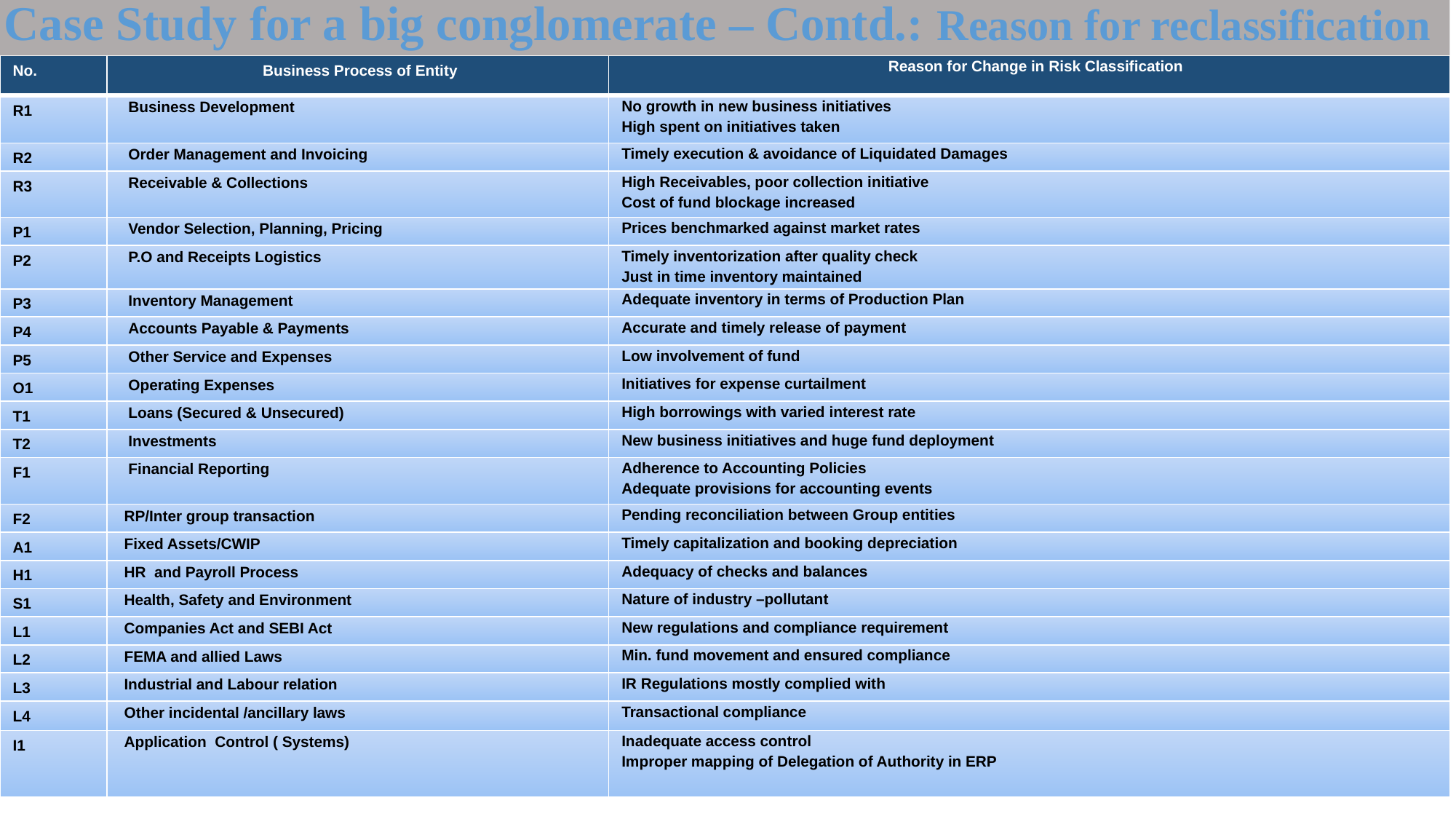

Case Study for a big conglomerate – Contd.: Reason for reclassification
| No. | Business Process of Entity | Reason for Change in Risk Classification |
| --- | --- | --- |
| R1 | Business Development | No growth in new business initiatives High spent on initiatives taken |
| R2 | Order Management and Invoicing | Timely execution & avoidance of Liquidated Damages |
| R3 | Receivable & Collections | High Receivables, poor collection initiative Cost of fund blockage increased |
| P1 | Vendor Selection, Planning, Pricing | Prices benchmarked against market rates |
| P2 | P.O and Receipts Logistics | Timely inventorization after quality check Just in time inventory maintained |
| P3 | Inventory Management | Adequate inventory in terms of Production Plan |
| P4 | Accounts Payable & Payments | Accurate and timely release of payment |
| P5 | Other Service and Expenses | Low involvement of fund |
| O1 | Operating Expenses | Initiatives for expense curtailment |
| T1 | Loans (Secured & Unsecured) | High borrowings with varied interest rate |
| T2 | Investments | New business initiatives and huge fund deployment |
| F1 | Financial Reporting | Adherence to Accounting Policies Adequate provisions for accounting events |
| F2 | RP/Inter group transaction | Pending reconciliation between Group entities |
| A1 | Fixed Assets/CWIP | Timely capitalization and booking depreciation |
| H1 | HR and Payroll Process | Adequacy of checks and balances |
| S1 | Health, Safety and Environment | Nature of industry –pollutant |
| L1 | Companies Act and SEBI Act | New regulations and compliance requirement |
| L2 | FEMA and allied Laws | Min. fund movement and ensured compliance |
| L3 | Industrial and Labour relation | IR Regulations mostly complied with |
| L4 | Other incidental /ancillary laws | Transactional compliance |
| I1 | Application Control ( Systems) | Inadequate access control Improper mapping of Delegation of Authority in ERP |